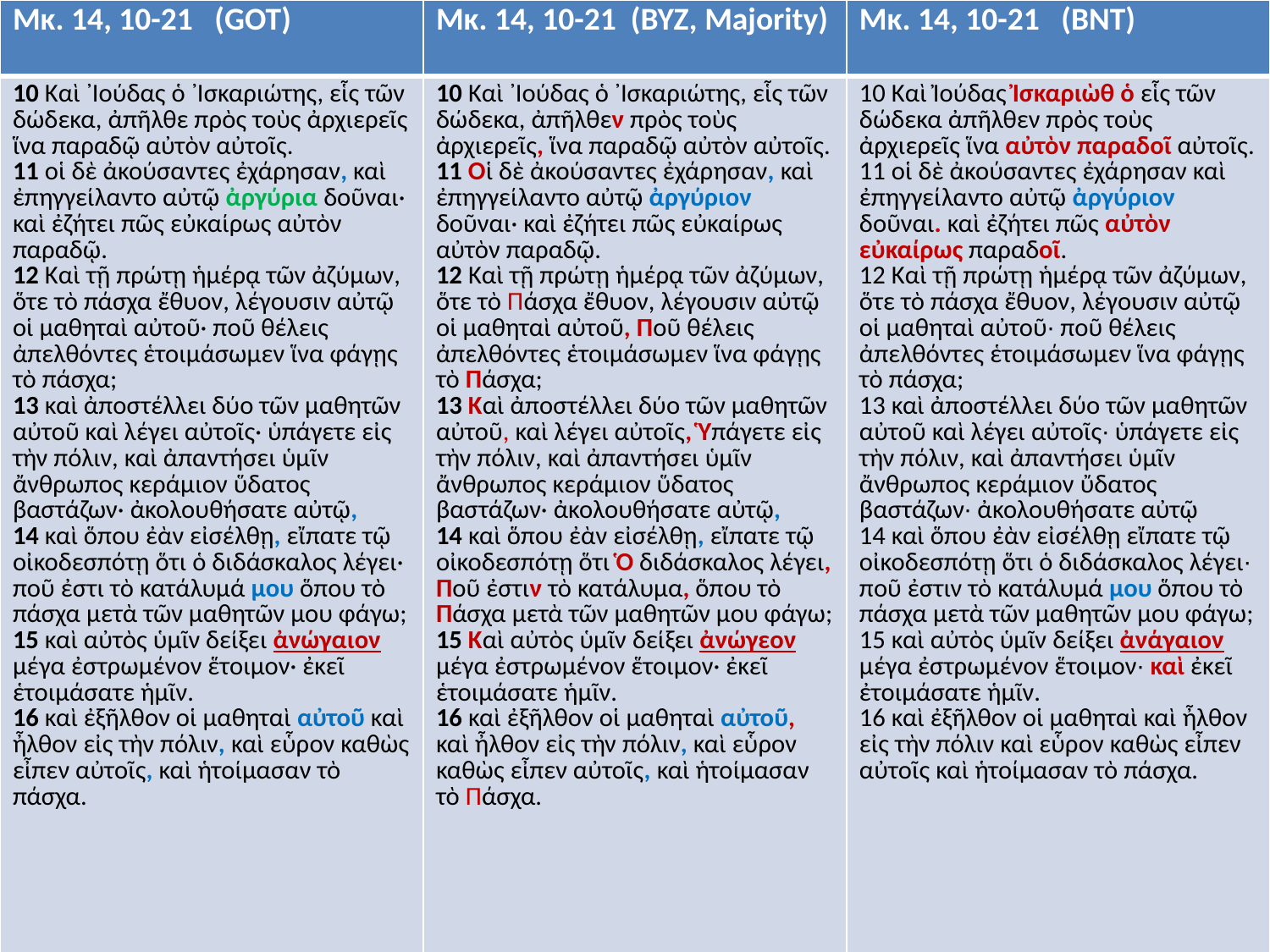

| Μκ. 14, 10-21 (GOT) | Μκ. 14, 10-21 (ΒΥΖ, Majority) | Μκ. 14, 10-21 (ΒΝΤ) |
| --- | --- | --- |
| 10 Καὶ ᾿Ιούδας ὁ ᾿Ισκαριώτης, εἷς τῶν δώδεκα, ἀπῆλθε πρὸς τοὺς ἀρχιερεῖς ἵνα παραδῷ αὐτὸν αὐτοῖς. 11 οἱ δὲ ἀκούσαντες ἐχάρησαν, καὶ ἐπηγγείλαντο αὐτῷ ἀργύρια δοῦναι· καὶ ἐζήτει πῶς εὐκαίρως αὐτὸν παραδῷ. 12 Καὶ τῇ πρώτῃ ἡμέρᾳ τῶν ἀζύμων, ὅτε τὸ πάσχα ἔθυον, λέγουσιν αὐτῷ οἱ μαθηταὶ αὐτοῦ· ποῦ θέλεις ἀπελθόντες ἑτοιμάσωμεν ἵνα φάγῃς τὸ πάσχα; 13 καὶ ἀποστέλλει δύο τῶν μαθητῶν αὐτοῦ καὶ λέγει αὐτοῖς· ὑπάγετε εἰς τὴν πόλιν, καὶ ἀπαντήσει ὑμῖν ἄνθρωπος κεράμιον ὕδατος βαστάζων· ἀκολουθήσατε αὐτῷ, 14 καὶ ὅπου ἐὰν εἰσέλθῃ, εἴπατε τῷ οἰκοδεσπότῃ ὅτι ὁ διδάσκαλος λέγει· ποῦ ἐστι τὸ κατάλυμά μου ὅπου τὸ πάσχα μετὰ τῶν μαθητῶν μου φάγω; 15 καὶ αὐτὸς ὑμῖν δείξει ἀνώγαιον μέγα ἐστρωμένον ἕτοιμον· ἐκεῖ ἑτοιμάσατε ἡμῖν. 16 καὶ ἐξῆλθον οἱ μαθηταὶ αὐτοῦ καὶ ἦλθον εἰς τὴν πόλιν, καὶ εὗρον καθὼς εἶπεν αὐτοῖς, καὶ ἡτοίμασαν τὸ πάσχα. | 10 Καὶ ᾿Ιούδας ὁ ᾿Ισκαριώτης, εἷς τῶν δώδεκα, ἀπῆλθεν πρὸς τοὺς ἀρχιερεῖς, ἵνα παραδῷ αὐτὸν αὐτοῖς. 11 Οἱ δὲ ἀκούσαντες ἐχάρησαν, καὶ ἐπηγγείλαντο αὐτῷ ἀργύριον δοῦναι· καὶ ἐζήτει πῶς εὐκαίρως αὐτὸν παραδῷ. 12 Καὶ τῇ πρώτῃ ἡμέρᾳ τῶν ἀζύμων, ὅτε τὸ Πάσχα ἔθυον, λέγουσιν αὐτῷ οἱ μαθηταὶ αὐτοῦ, Ποῦ θέλεις ἀπελθόντες ἑτοιμάσωμεν ἵνα φάγῃς τὸ Πάσχα; 13 Καὶ ἀποστέλλει δύο τῶν μαθητῶν αὐτοῦ, καὶ λέγει αὐτοῖς, Ὑπάγετε εἰς τὴν πόλιν, καὶ ἀπαντήσει ὑμῖν ἄνθρωπος κεράμιον ὕδατος βαστάζων· ἀκολουθήσατε αὐτῷ, 14 καὶ ὅπου ἐὰν εἰσέλθῃ, εἴπατε τῷ οἰκοδεσπότῃ ὅτι Ὁ διδάσκαλος λέγει, Ποῦ ἐστιν τὸ κατάλυμα, ὅπου τὸ Πάσχα μετὰ τῶν μαθητῶν μου φάγω; 15 Καὶ αὐτὸς ὑμῖν δείξει ἀνώγεον μέγα ἐστρωμένον ἕτοιμον· ἐκεῖ ἑτοιμάσατε ἡμῖν. 16 καὶ ἐξῆλθον οἱ μαθηταὶ αὐτοῦ, καὶ ἦλθον εἰς τὴν πόλιν, καὶ εὗρον καθὼς εἶπεν αὐτοῖς, καὶ ἡτοίμασαν τὸ Πάσχα. | 10 Καὶ Ἰούδας Ἰσκαριὼθ ὁ εἷς τῶν δώδεκα ἀπῆλθεν πρὸς τοὺς ἀρχιερεῖς ἵνα αὐτὸν παραδοῖ αὐτοῖς. 11 οἱ δὲ ἀκούσαντες ἐχάρησαν καὶ ἐπηγγείλαντο αὐτῷ ἀργύριον δοῦναι. καὶ ἐζήτει πῶς αὐτὸν εὐκαίρως παραδοῖ. 12 Καὶ τῇ πρώτῃ ἡμέρᾳ τῶν ἀζύμων, ὅτε τὸ πάσχα ἔθυον, λέγουσιν αὐτῷ οἱ μαθηταὶ αὐτοῦ∙ ποῦ θέλεις ἀπελθόντες ἑτοιμάσωμεν ἵνα φάγῃς τὸ πάσχα; 13 καὶ ἀποστέλλει δύο τῶν μαθητῶν αὐτοῦ καὶ λέγει αὐτοῖς∙ ὑπάγετε εἰς τὴν πόλιν, καὶ ἀπαντήσει ὑμῖν ἄνθρωπος κεράμιον ὔδατος βαστάζων∙ ἀκολουθήσατε αὐτῷ 14 καὶ ὅπου ἐὰν εἰσέλθῃ εἴπατε τῷ οἰκοδεσπότῃ ὅτι ὁ διδάσκαλος λέγει∙ ποῦ ἐστιν τὸ κατάλυμά μου ὅπου τὸ πάσχα μετὰ τῶν μαθητῶν μου φάγω; 15 καὶ αὐτὸς ὑμῖν δείξει ἀνάγαιον μέγα ἐστρωμένον ἕτοιμον∙ καὶ ἐκεῖ ἐτοιμάσατε ἡμῖν. 16 καὶ ἐξῆλθον οἱ μαθηταὶ καὶ ἦλθον εἰς τὴν πόλιν καὶ εὗρον καθὼς εἶπεν αὐτοῖς καὶ ἡτοίμασαν τὸ πάσχα. |
#